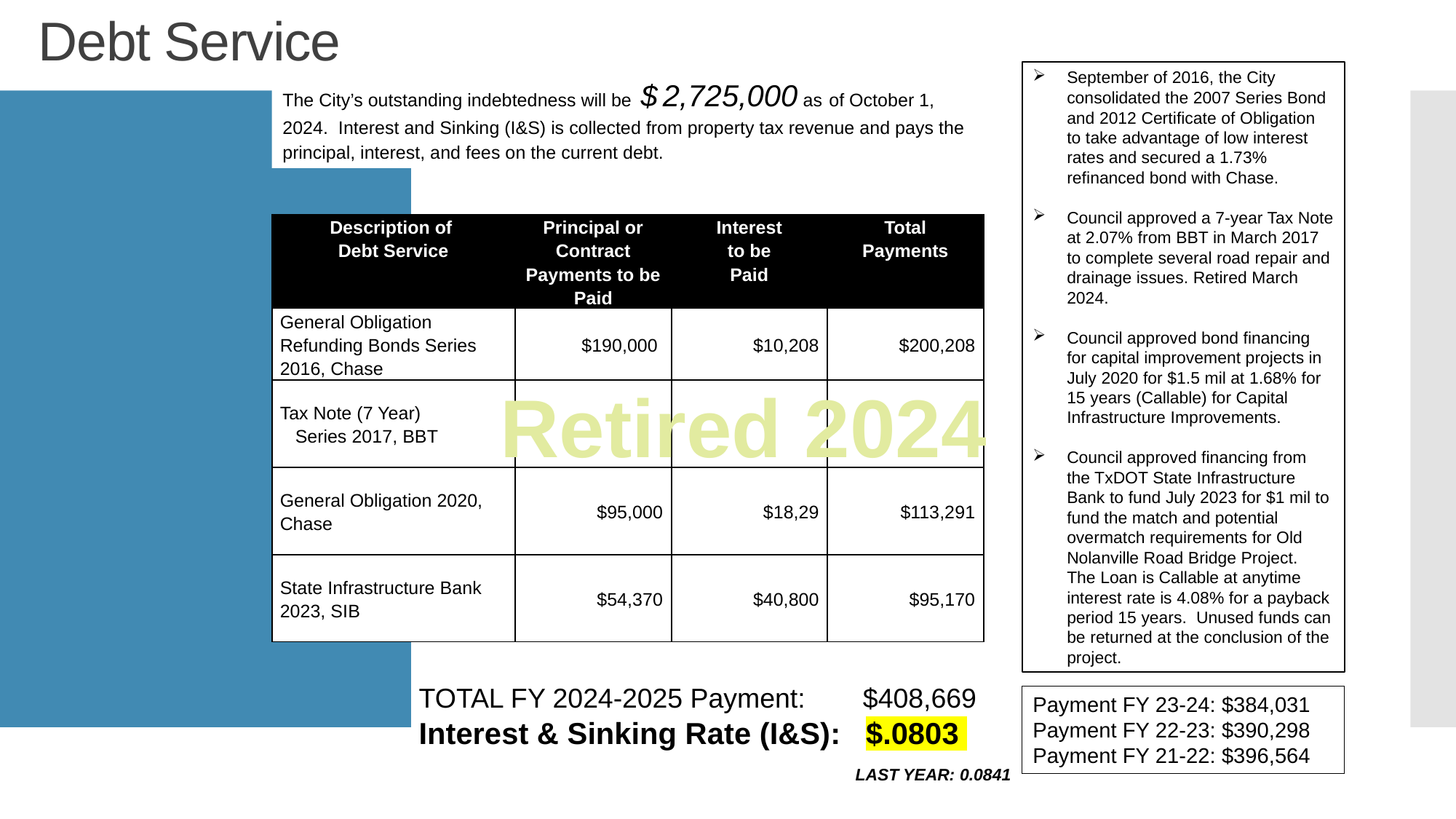

# Debt Service
September of 2016, the City consolidated the 2007 Series Bond and 2012 Certificate of Obligation to take advantage of low interest rates and secured a 1.73% refinanced bond with Chase.

Council approved a 7-year Tax Note at 2.07% from BBT in March 2017 to complete several road repair and drainage issues. Retired March 2024.

Council approved bond financing for capital improvement projects in July 2020 for $1.5 mil at 1.68% for 15 years (Callable) for Capital Infrastructure Improvements.

Council approved financing from the TxDOT State Infrastructure Bank to fund July 2023 for $1 mil to fund the match and potential overmatch requirements for Old Nolanville Road Bridge Project.  The Loan is Callable at anytime interest rate is 4.08% for a payback period 15 years.  Unused funds can be returned at the conclusion of the project.
The City’s outstanding indebtedness will be $ 2,725,000 as of October 1, 2024.  Interest and Sinking (I&S) is collected from property tax revenue and pays the principal, interest, and fees on the current debt.
| Description of Debt Service | Principal or Contract Payments to be Paid | Interest to be Paid | Total Payments |
| --- | --- | --- | --- |
| General Obligation Refunding Bonds Series 2016, Chase | $190,000 | $10,208 | $200,208 |
| Tax Note (7 Year) Series 2017, BBT |  |  |  |
| General Obligation 2020, Chase | $95,000 | $18,29 | $113,291 |
| State Infrastructure Bank 2023, SIB | $54,370 | $40,800 | $95,170 |
Retired 2024
TOTAL FY 2024-2025 Payment:	 $408,669
Interest & Sinking Rate (I&S):   $.0803
				LAST YEAR: 0.0841
Payment FY 23-24: $384,031
Payment FY 22-23: $390,298
Payment FY 21-22: $396,564